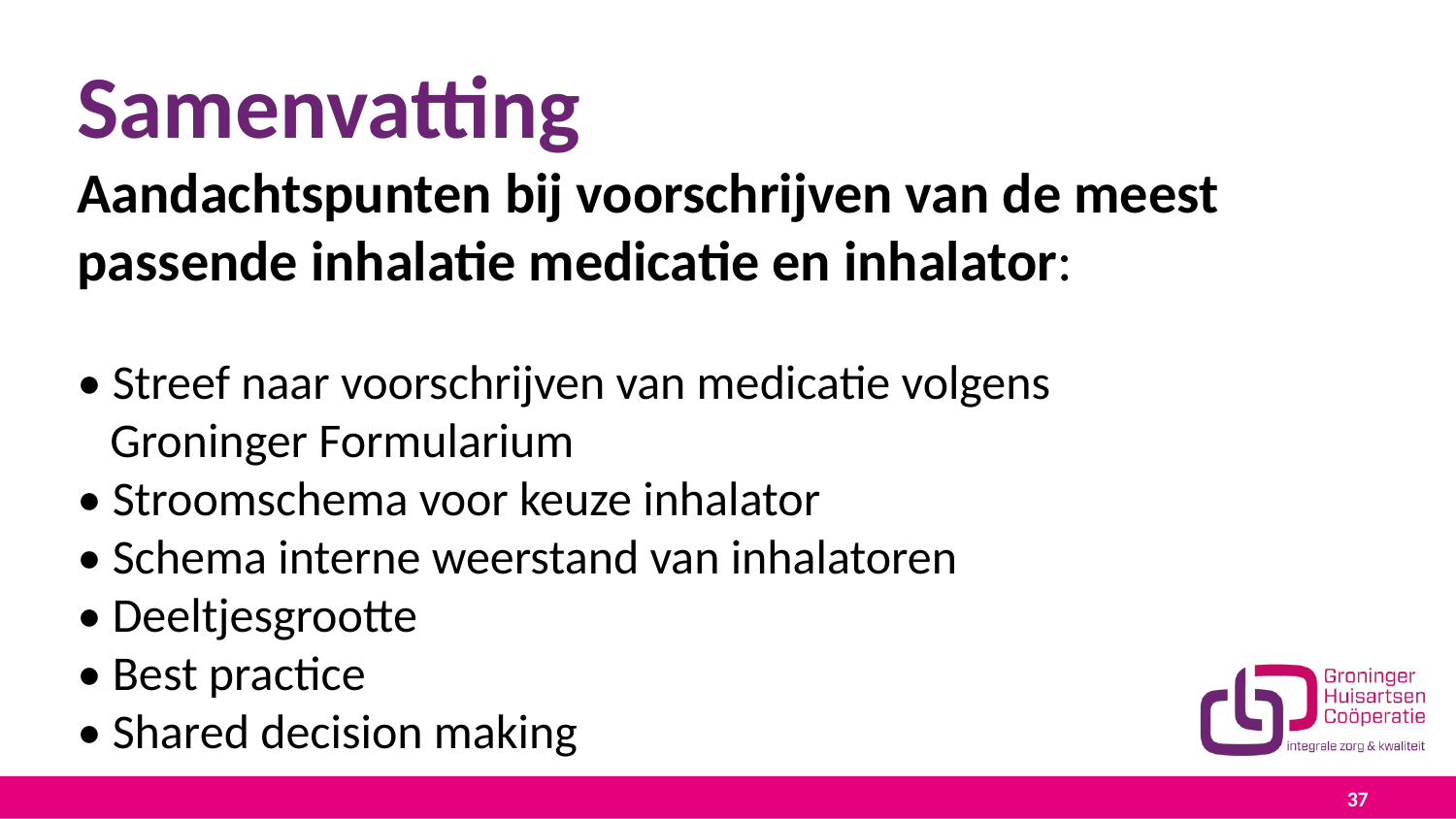

# Samenvatting Aandachtspunten bij voorschrijven van de meest passende inhalatie medicatie en inhalator: • Streef naar voorschrijven van medicatie volgens Groninger Formularium • Stroomschema voor keuze inhalator • Schema interne weerstand van inhalatoren • Deeltjesgrootte • Best practice • Shared decision making
37